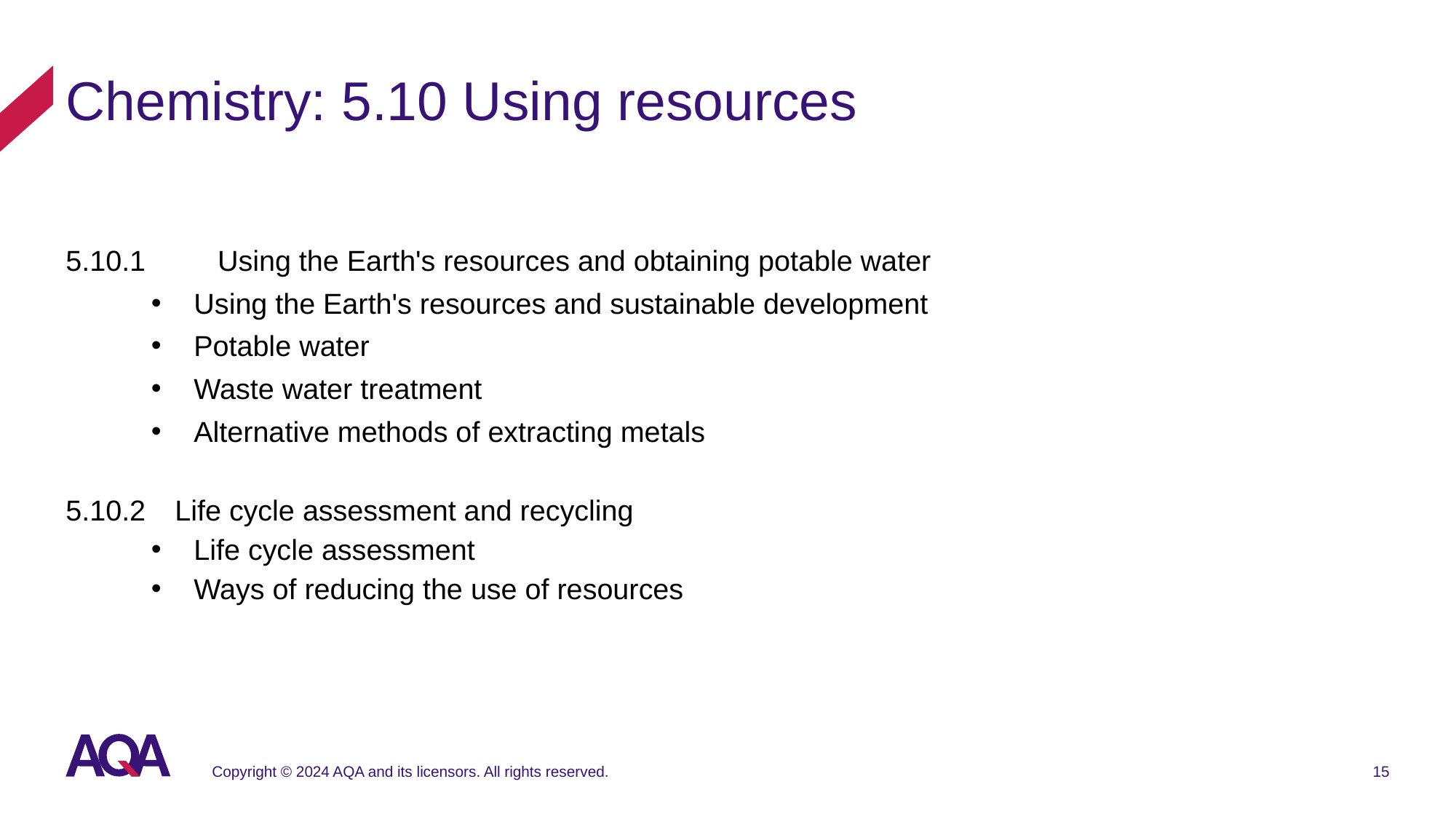

# Chemistry: 5.10 Using resources
5.10.1 	Using the Earth's resources and obtaining potable water
Using the Earth's resources and sustainable development
Potable water
Waste water treatment
Alternative methods of extracting metals

5.10.2 	Life cycle assessment and recycling
Life cycle assessment
Ways of reducing the use of resources

Copyright © 2024 AQA and its licensors. All rights reserved.
15